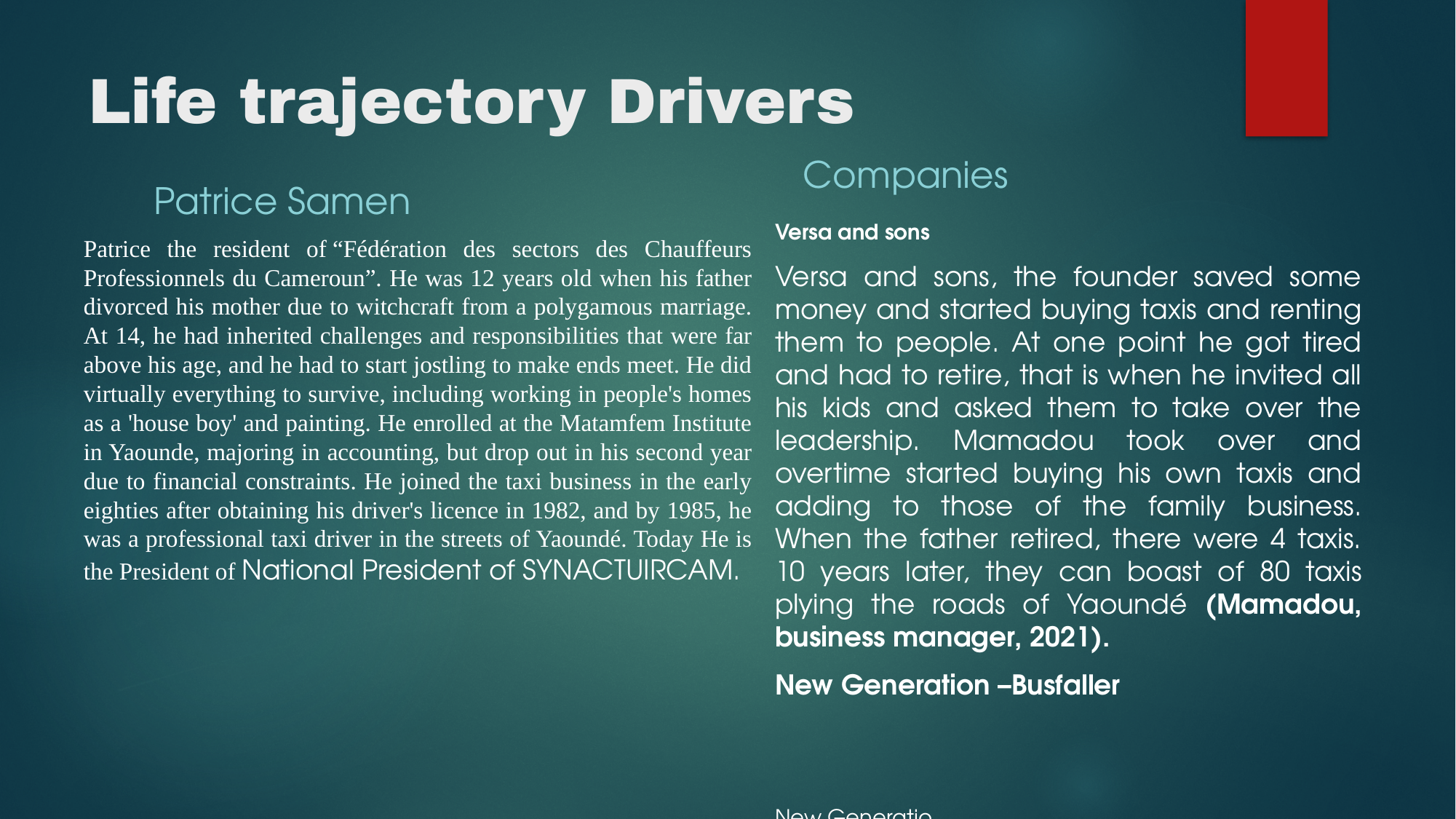

# Life trajectory Drivers
Companies
Patrice Samen
Versa and sons
Versa and sons, the founder saved some money and started buying taxis and renting them to people. At one point he got tired and had to retire, that is when he invited all his kids and asked them to take over the leadership. Mamadou took over and overtime started buying his own taxis and adding to those of the family business. When the father retired, there were 4 taxis. 10 years later, they can boast of 80 taxis plying the roads of Yaoundé (Mamadou, business manager, 2021).
New Generation –Busfaller

New Generatio
Patrice the resident of “Fédération des sectors des Chauffeurs Professionnels du Cameroun”. He was 12 years old when his father divorced his mother due to witchcraft from a polygamous marriage. At 14, he had inherited challenges and responsibilities that were far above his age, and he had to start jostling to make ends meet. He did virtually everything to survive, including working in people's homes as a 'house boy' and painting. He enrolled at the Matamfem Institute in Yaounde, majoring in accounting, but drop out in his second year due to financial constraints. He joined the taxi business in the early eighties after obtaining his driver's licence in 1982, and by 1985, he was a professional taxi driver in the streets of Yaoundé. Today He is the President of National President of SYNACTUIRCAM.